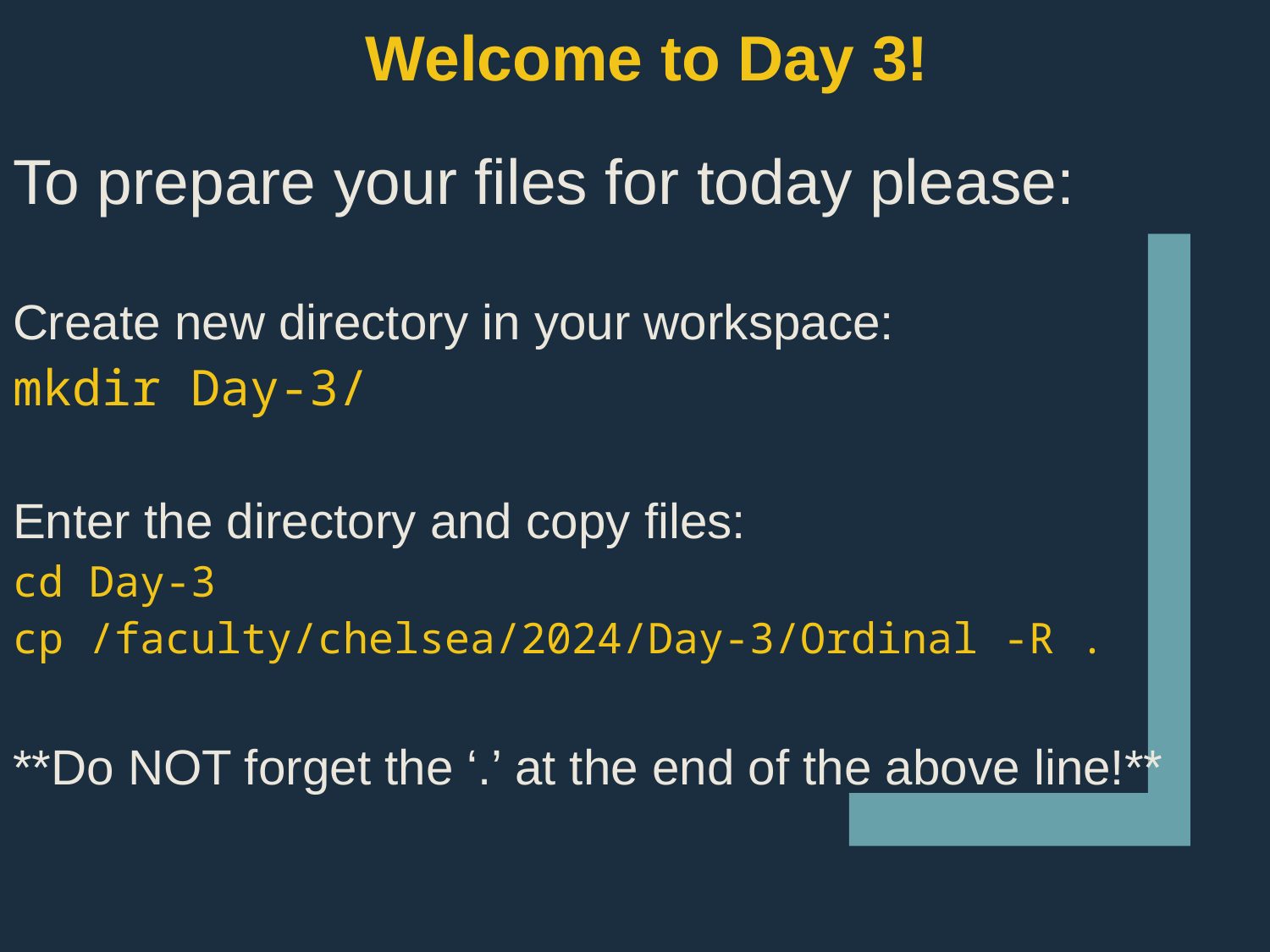

Welcome to Day 3!

To prepare your files for today please:

Create new directory in your workspace:
mkdir Day-3/

Enter the directory and copy files:
cd Day-3
cp /faculty/chelsea/2024/Day-3/Ordinal -R .

**Do NOT forget the ‘.’ at the end of the above line!**